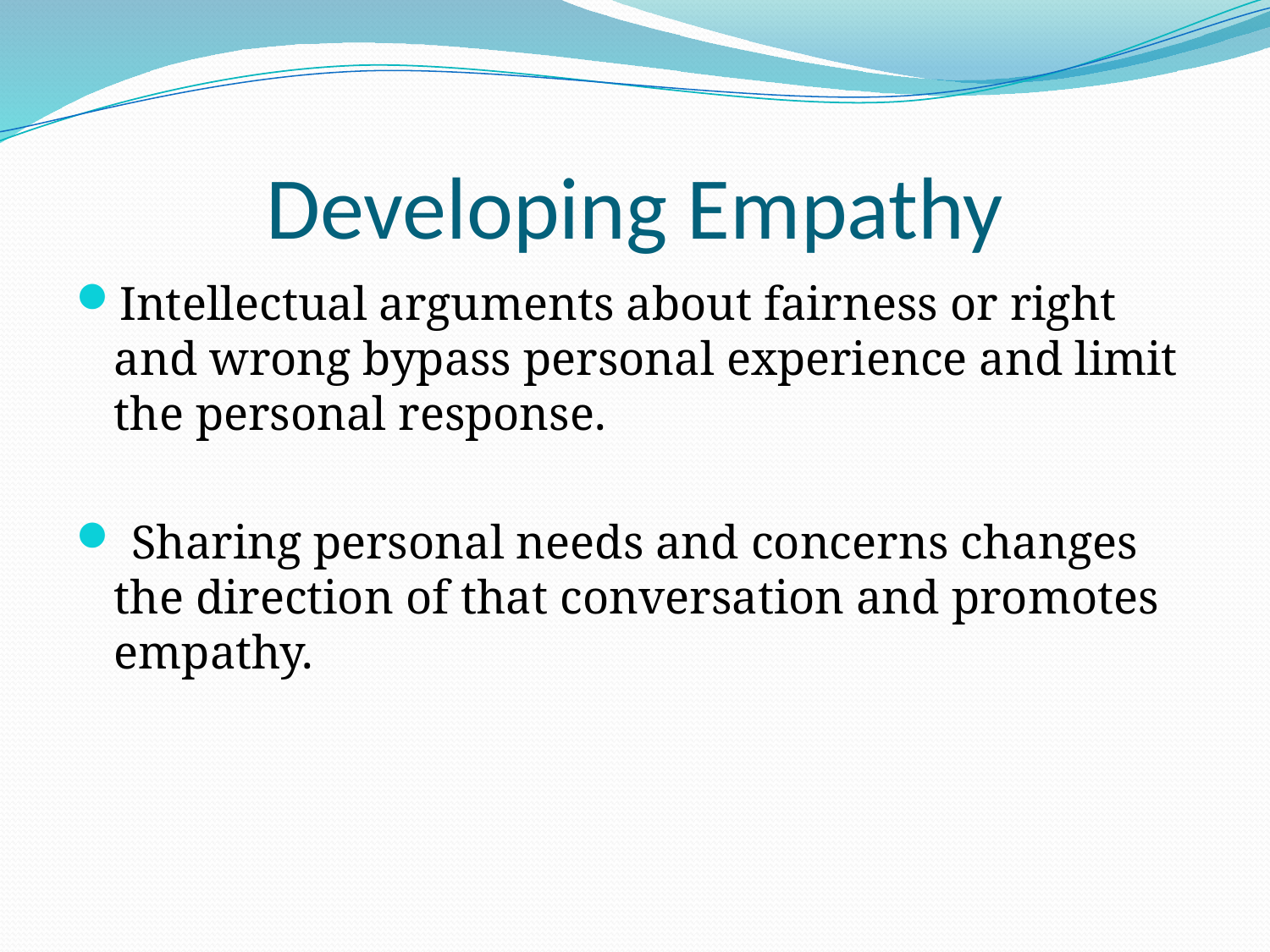

# Developing Empathy
Intellectual arguments about fairness or right and wrong bypass personal experience and limit the personal response.

 Sharing personal needs and concerns changes the direction of that conversation and promotes empathy.